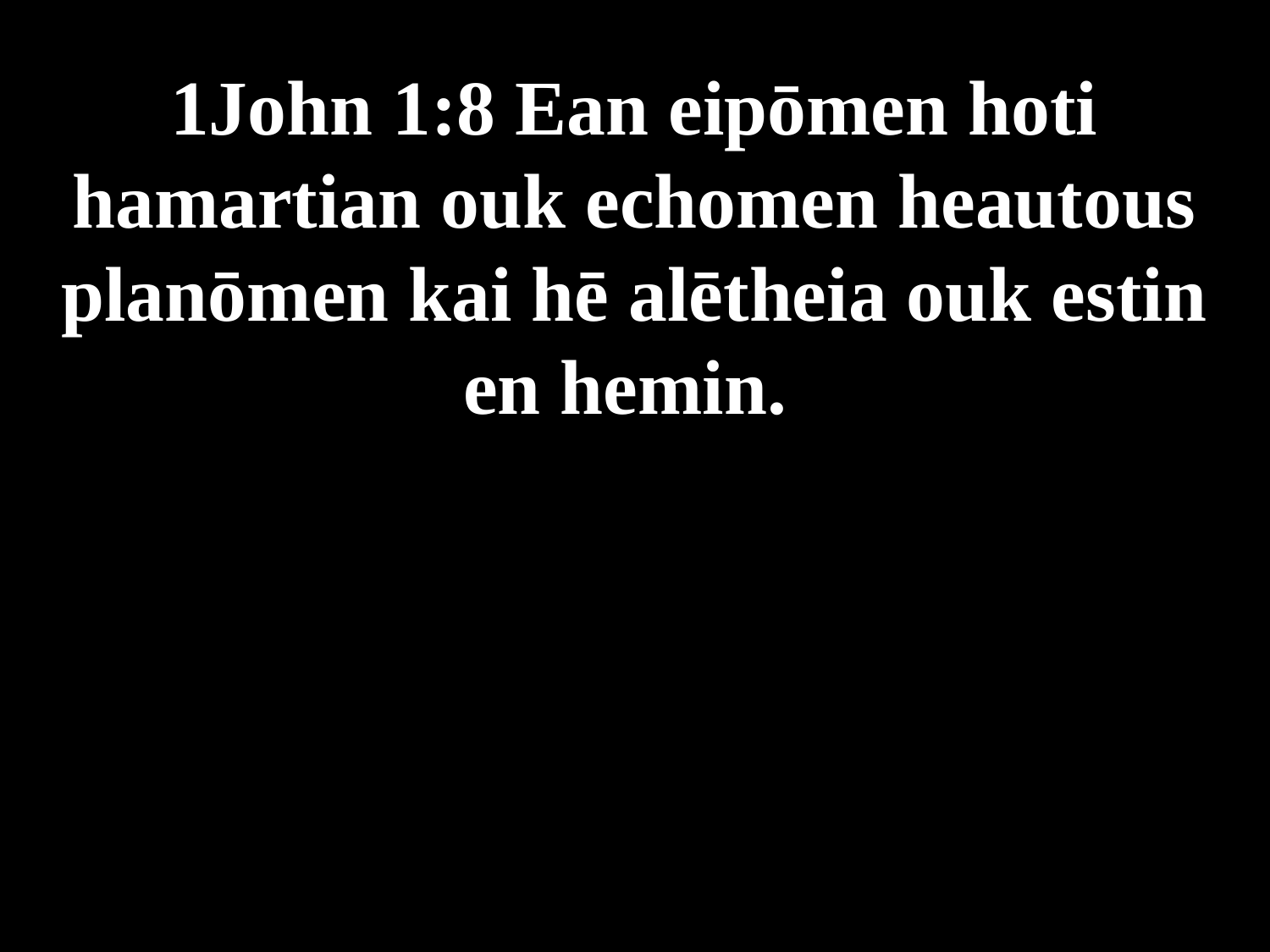

# 1John 1:8 Ean eipōmen hoti hamartian ouk echomen heautous planōmen kai hē alētheia ouk estin en hemin.